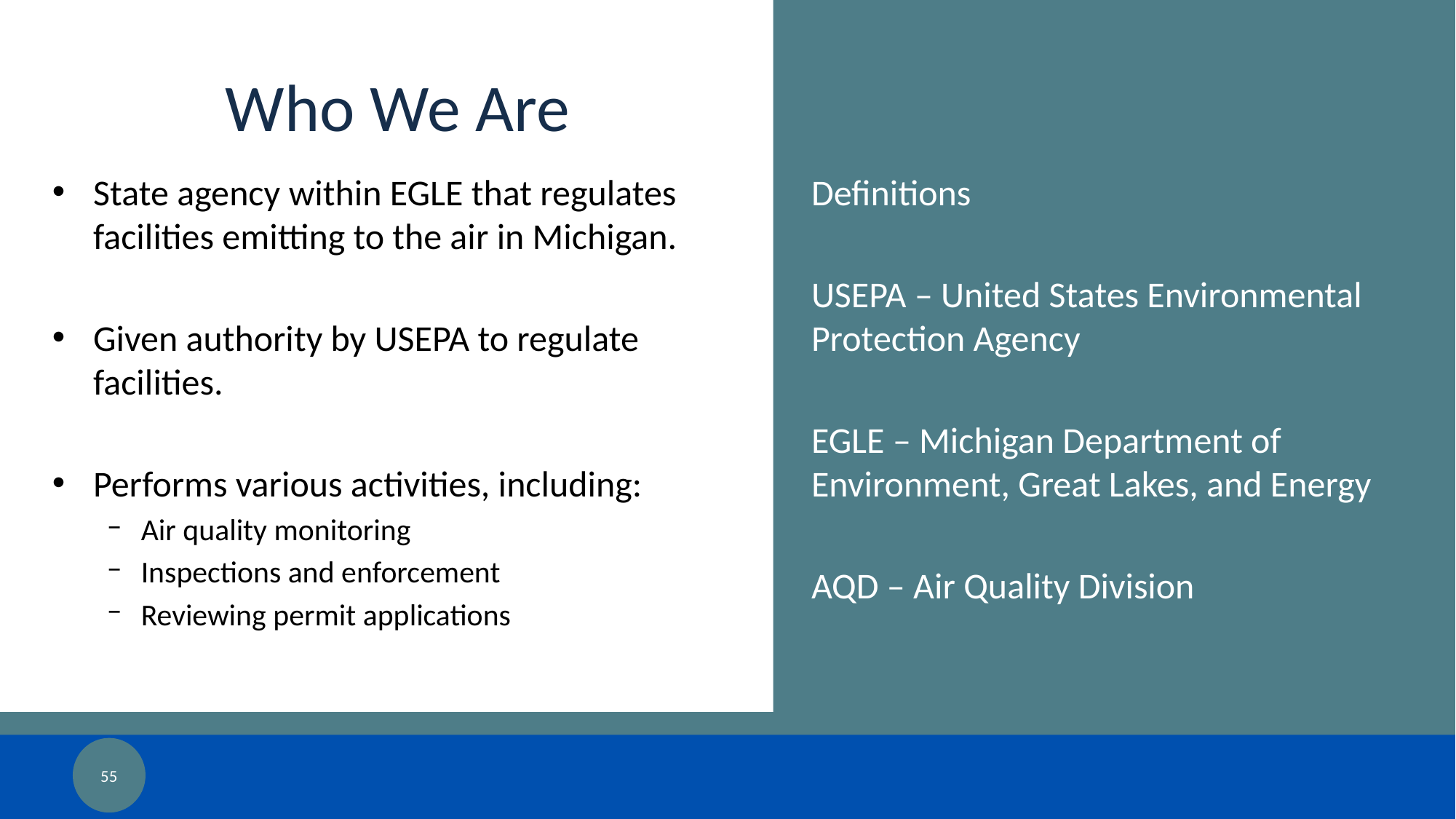

# Who We Are
State agency within EGLE that regulates facilities emitting to the air in Michigan.

Given authority by USEPA to regulate facilities.

Performs various activities, including:
Air quality monitoring
Inspections and enforcement
Reviewing permit applications

Definitions

USEPA – United States Environmental Protection Agency

EGLE – Michigan Department of Environment, Great Lakes, and Energy

AQD – Air Quality Division